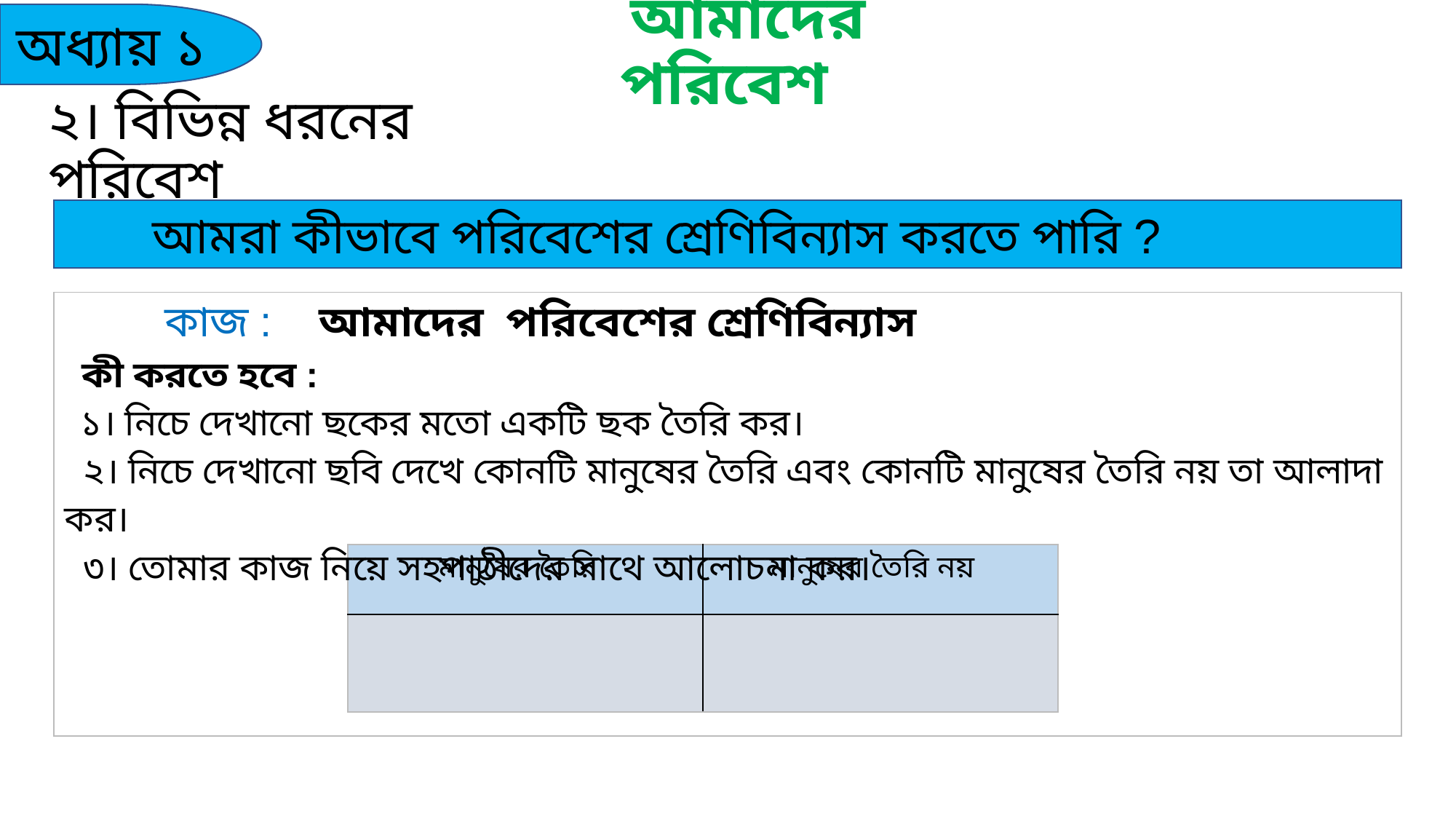

অধ্যায় ১
আমাদের পরিবেশ
২। বিভিন্ন ধরনের পরিবেশ
       আমরা কীভাবে পরিবেশের শ্রেণিবিন্যাস করতে পারি ?
| কাজ : আমাদের পরিবেশের শ্রেণিবিন্যাস কী করতে হবে : ১। নিচে দেখানো ছকের মতো একটি ছক তৈরি কর। ২। নিচে দেখানো ছবি দেখে কোনটি মানুষের তৈরি এবং কোনটি মানুষের তৈরি নয় তা আলাদা কর। ৩। তোমার কাজ নিয়ে সহপাঠীদের সাথে আলোচনা কর। |
| --- |
| মানুষের তৈরি | মানুষের তৈরি নয় |
| --- | --- |
|  |  |